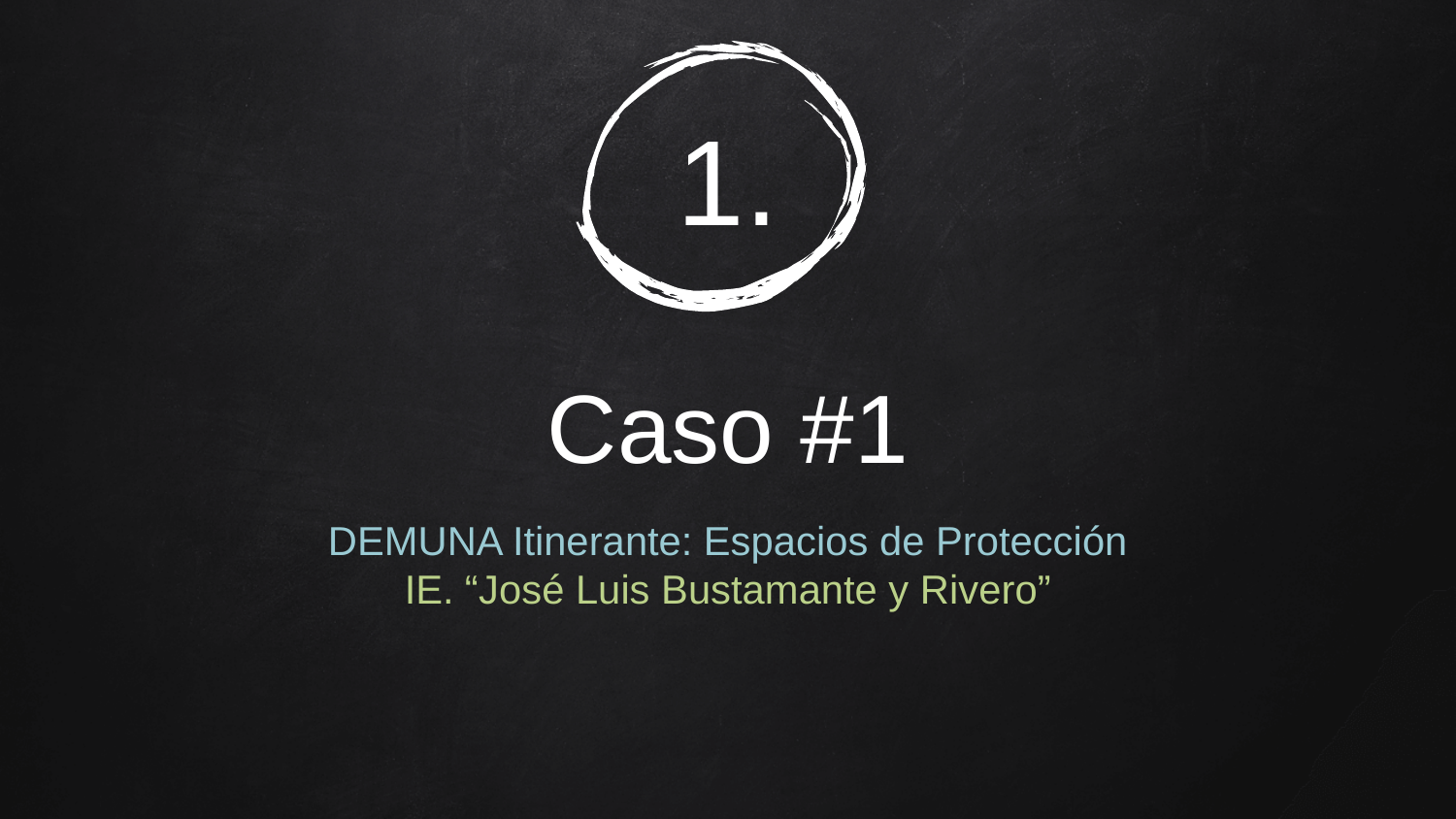

# 1.

Caso #1
DEMUNA Itinerante: Espacios de Protección
IE. “José Luis Bustamante y Rivero”